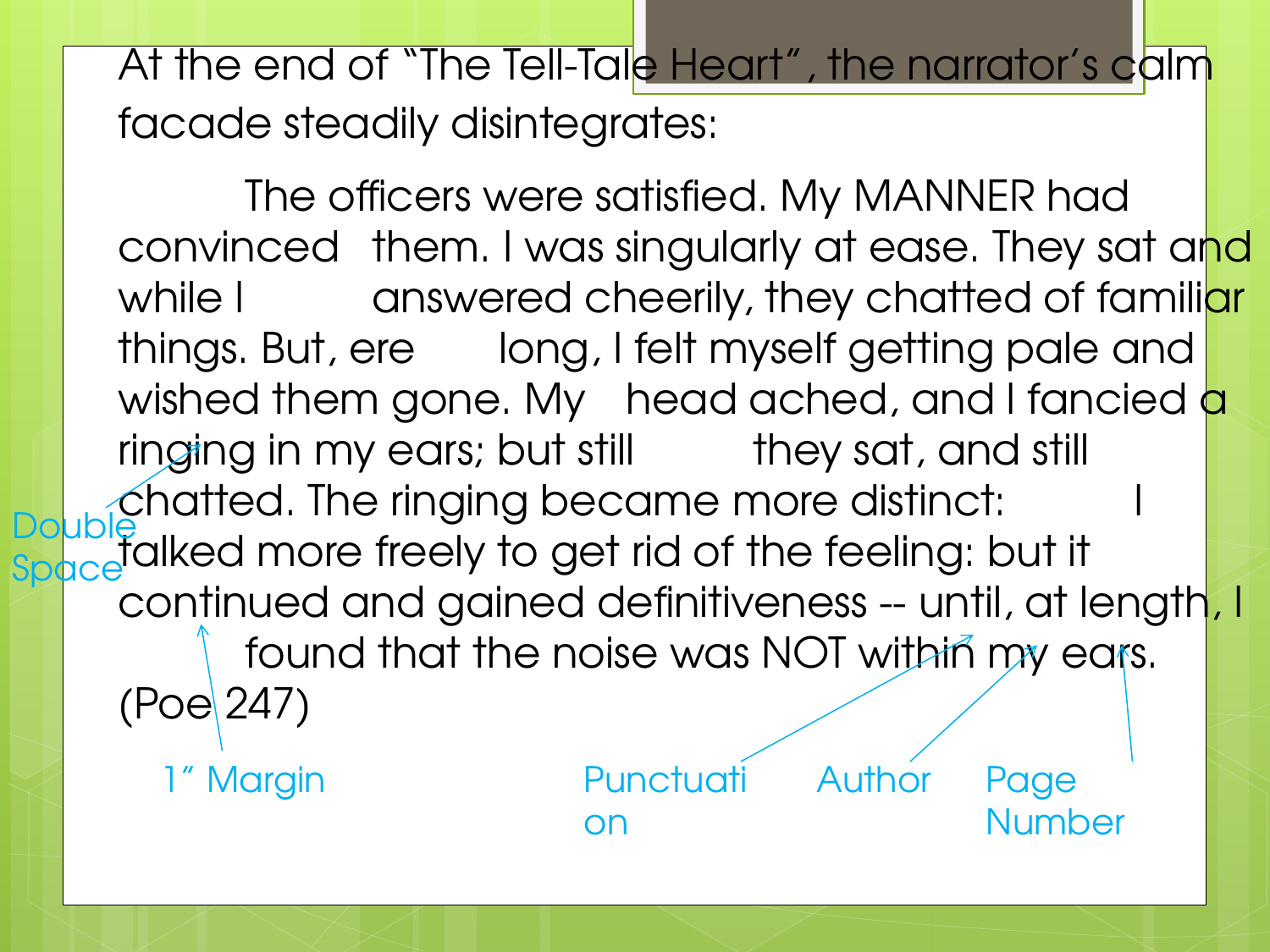

At the end of “The Tell-Tale Heart”, the narrator’s calm facade steadily disintegrates:
	The officers were satisfied. My MANNER had convinced 	them. I was singularly at ease. They sat and while I 	answered cheerily, they chatted of familiar things. But, ere 	long, I felt myself getting pale and wished them gone. My 	head ached, and I fancied a ringing in my ears; but still 	they sat, and still chatted. The ringing became more distinct: 	I talked more freely to get rid of the feeling: but it 	continued and gained definitiveness -- until, at length, I 	found that the noise was NOT within my ears. (Poe 247)

Double Space
1” Margin
Punctuation
Author
Page Number